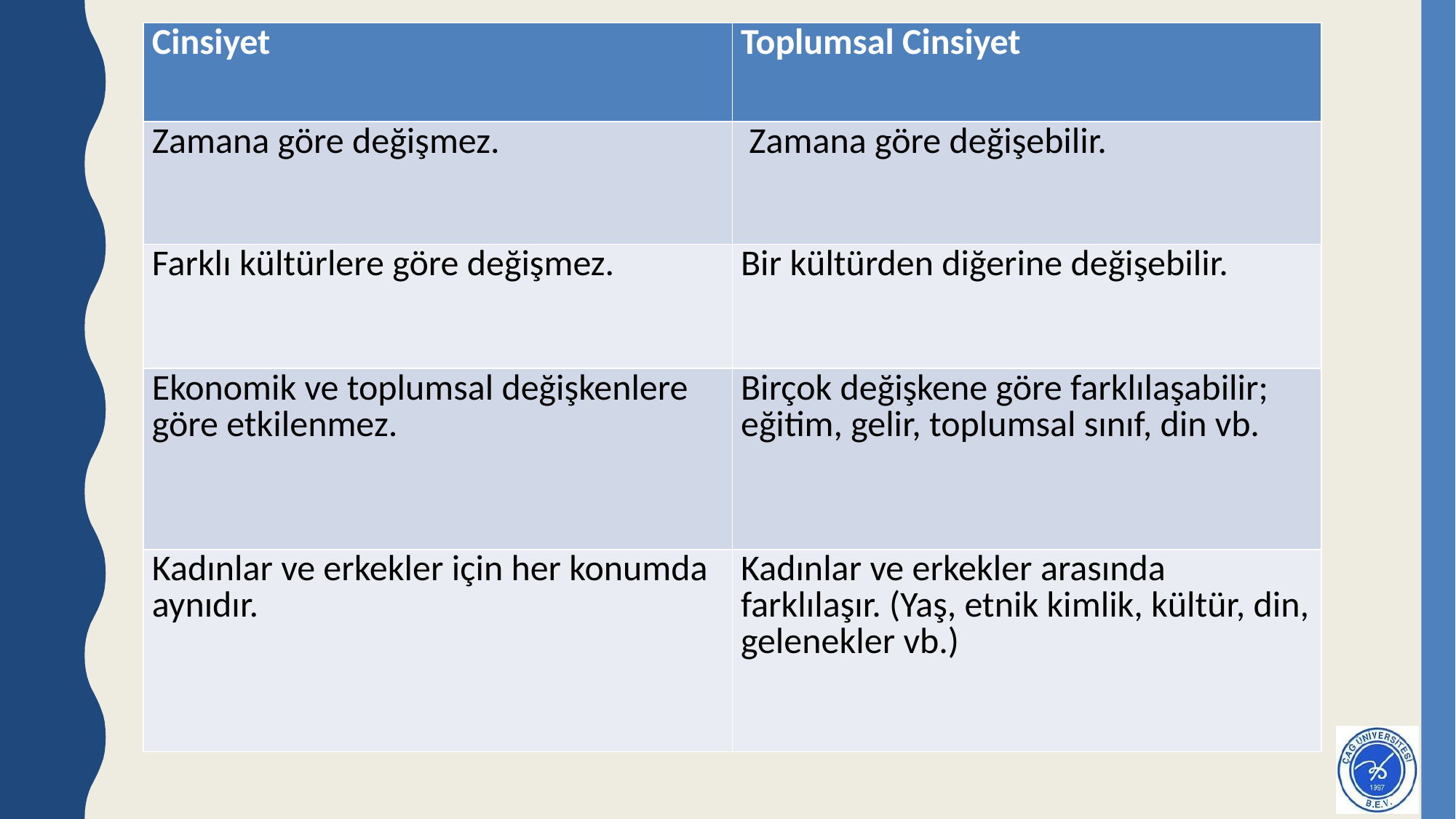

| Cinsiyet | Toplumsal Cinsiyet |
| --- | --- |
| Zamana göre değişmez. | Zamana göre değişebilir. |
| Farklı kültürlere göre değişmez. | Bir kültürden diğerine değişebilir. |
| Ekonomik ve toplumsal değişkenlere göre etkilenmez. | Birçok değişkene göre farklılaşabilir; eğitim, gelir, toplumsal sınıf, din vb. |
| Kadınlar ve erkekler için her konumda aynıdır. | Kadınlar ve erkekler arasında farklılaşır. (Yaş, etnik kimlik, kültür, din, gelenekler vb.) |